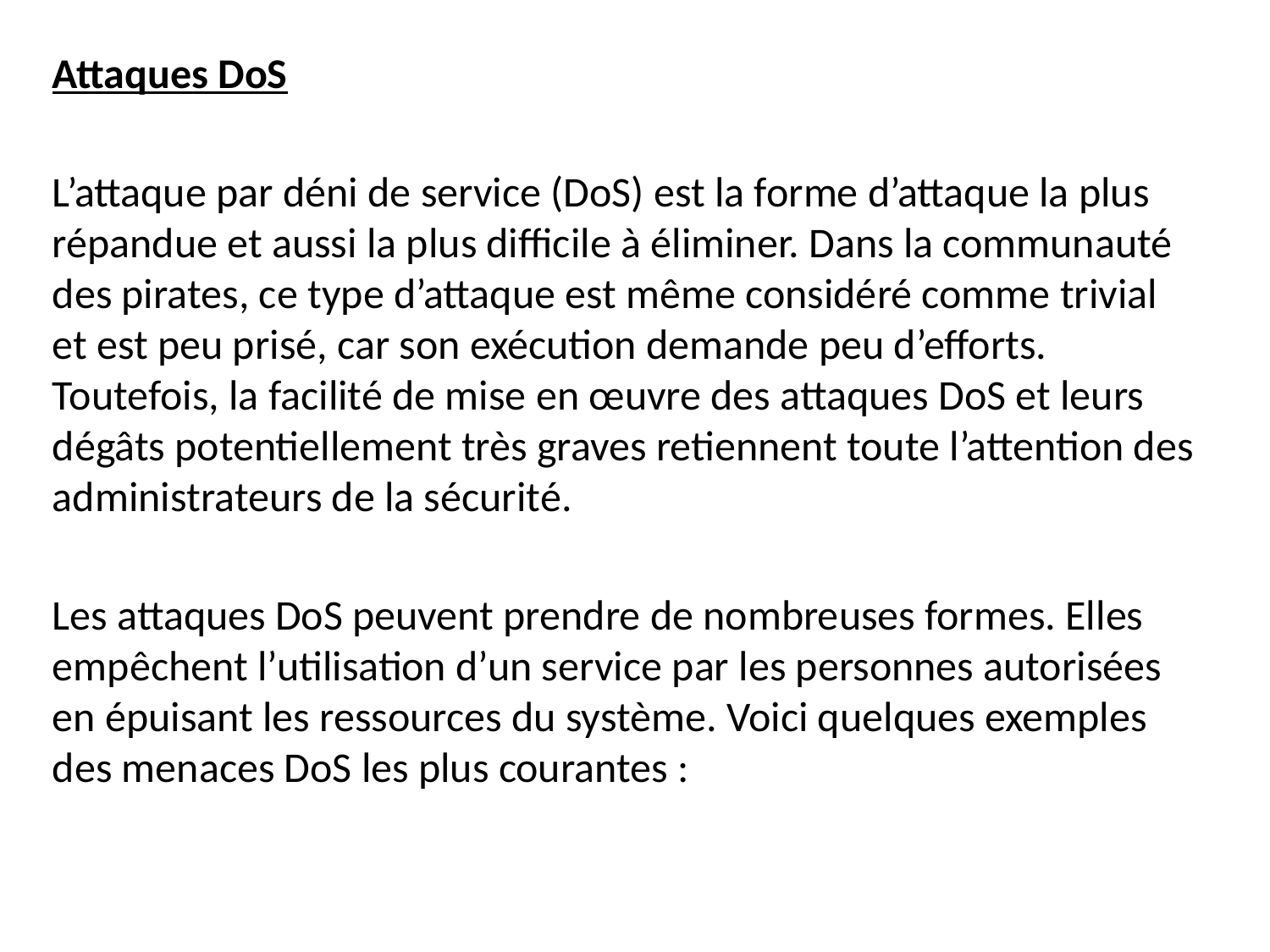

Attaques DoS

L’attaque par déni de service (DoS) est la forme d’attaque la plus répandue et aussi la plus difficile à éliminer. Dans la communauté des pirates, ce type d’attaque est même considéré comme trivial et est peu prisé, car son exécution demande peu d’efforts. Toutefois, la facilité de mise en œuvre des attaques DoS et leurs dégâts potentiellement très graves retiennent toute l’attention des administrateurs de la sécurité.

Les attaques DoS peuvent prendre de nombreuses formes. Elles empêchent l’utilisation d’un service par les personnes autorisées en épuisant les ressources du système. Voici quelques exemples des menaces DoS les plus courantes :